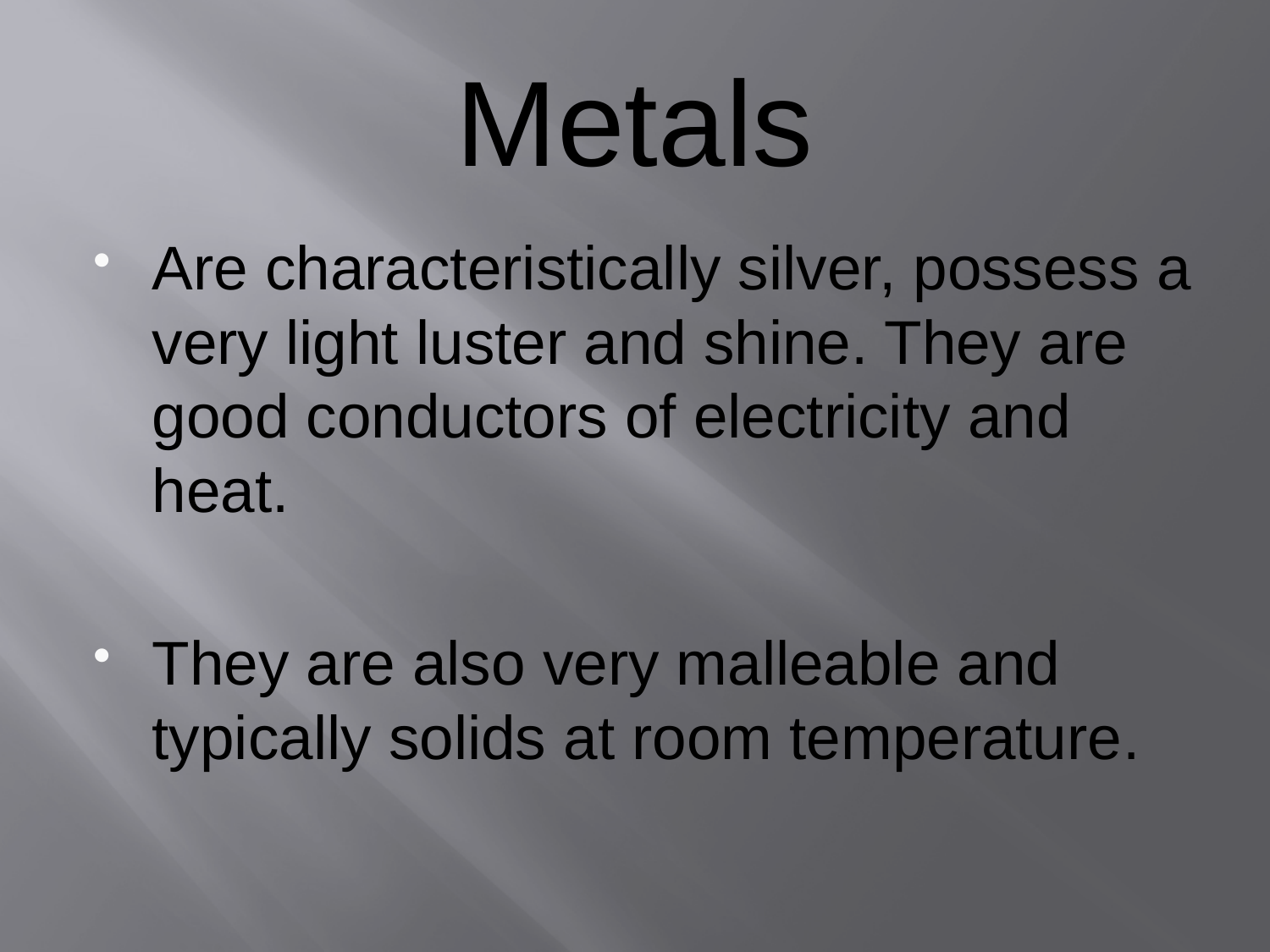

# Metals
Are characteristically silver, possess a very light luster and shine. They are good conductors of electricity and heat.

They are also very malleable and typically solids at room temperature.